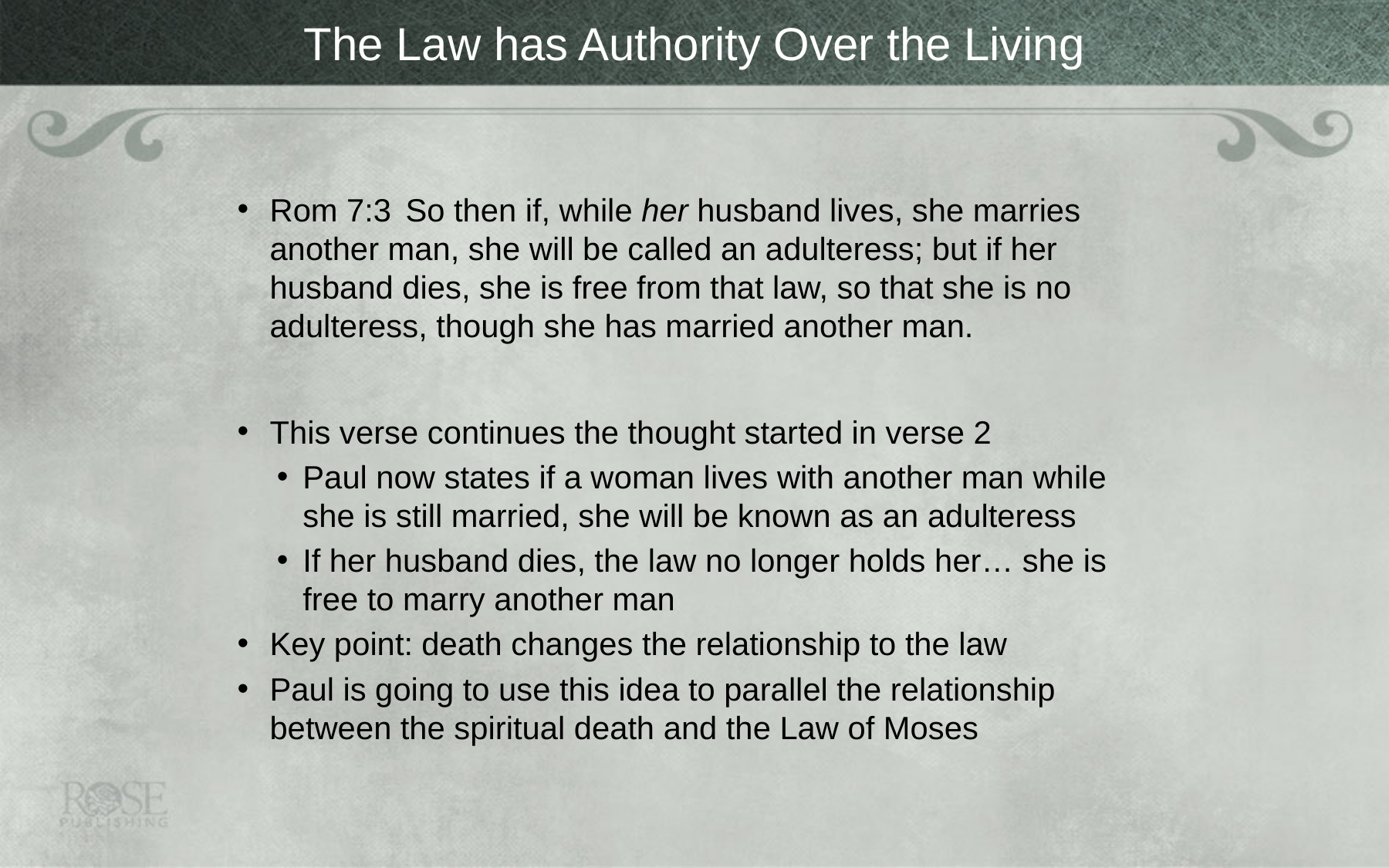

# The Law has Authority Over the Living
Rom 7:3  So then if, while her husband lives, she marries another man, she will be called an adulteress; but if her husband dies, she is free from that law, so that she is no adulteress, though she has married another man.

This verse continues the thought started in verse 2
Paul now states if a woman lives with another man while she is still married, she will be known as an adulteress
If her husband dies, the law no longer holds her… she is free to marry another man
Key point: death changes the relationship to the law
Paul is going to use this idea to parallel the relationship between the spiritual death and the Law of Moses